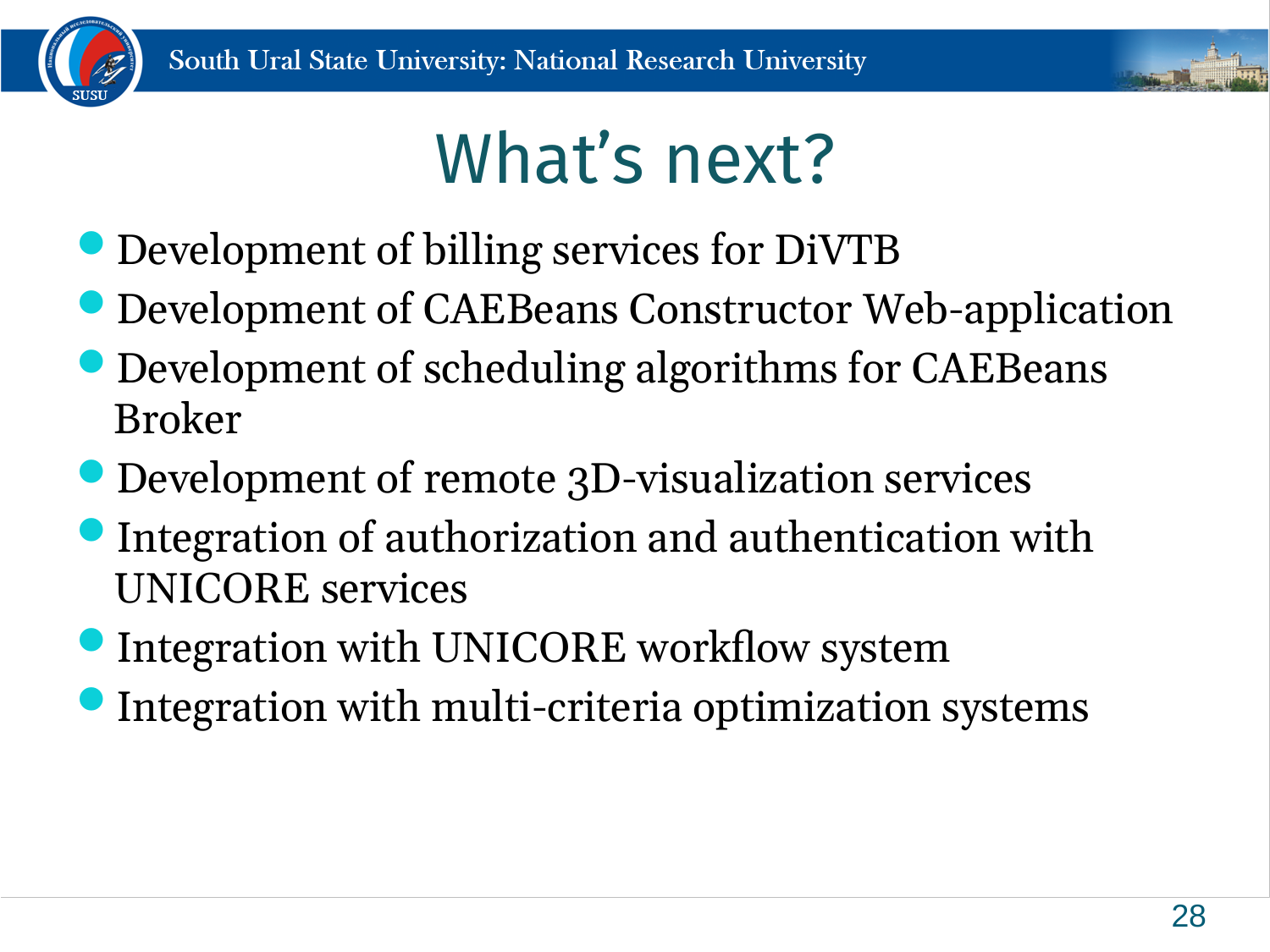

# What’s next?
Development of billing services for DiVTB
Development of CAEBeans Constructor Web-application
Development of scheduling algorithms for CAEBeans Broker
Development of remote 3D-visualization services
Integration of authorization and authentication with UNICORE services
Integration with UNICORE workflow system
Integration with multi-criteria optimization systems
28